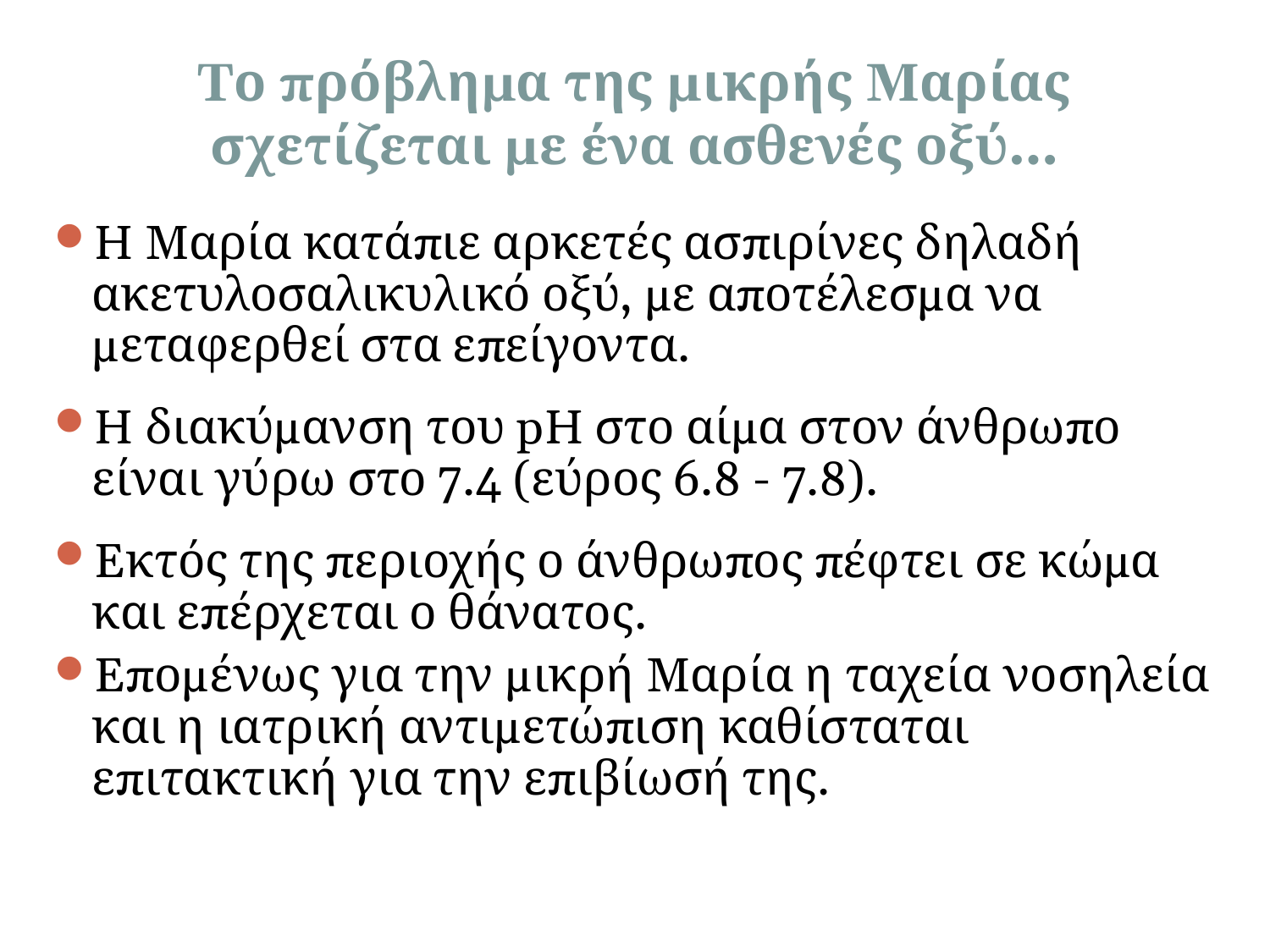

Το πρόβλημα της μικρής Μαρίας σχετίζεται με ένα ασθενές οξύ…
Η Μαρία κατάπιε αρκετές ασπιρίνες δηλαδή  ακετυλοσαλικυλικό οξύ, με αποτέλεσμα να μεταφερθεί στα επείγοντα.

Η διακύμανση του pH στο αίμα στον άνθρωπο είναι γύρω στο 7.4 (εύρος 6.8 - 7.8).

Εκτός της περιοχής ο άνθρωπος πέφτει σε κώμα και επέρχεται ο θάνατος.
Επομένως για την μικρή Μαρία η ταχεία νοσηλεία και η ιατρική αντιμετώπιση καθίσταται επιτακτική για την επιβίωσή της.